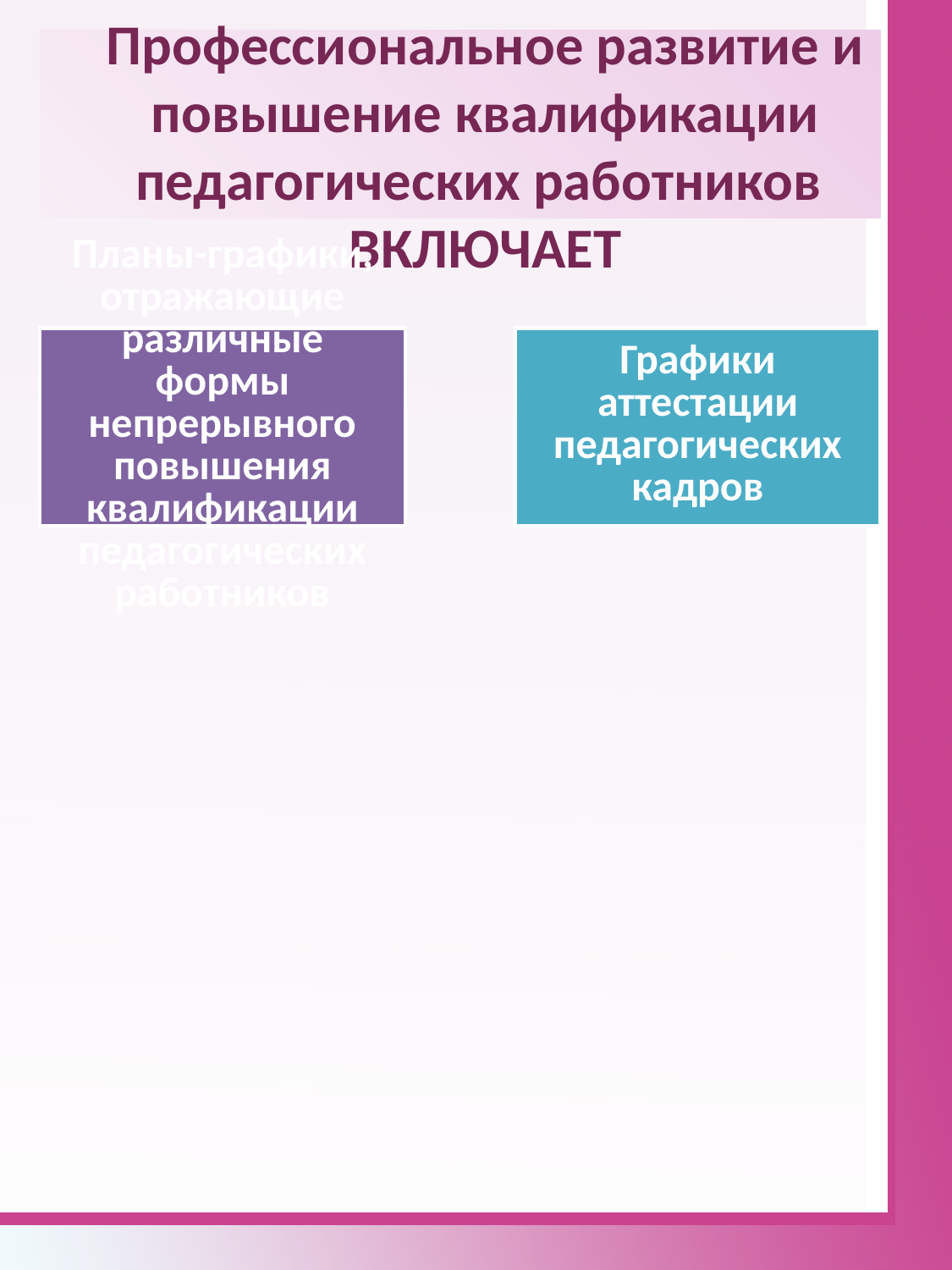

Профессиональное развитие и повышение квалификации педагогических работников
ВКЛЮЧАЕТ
Графики аттестации педагогических кадров